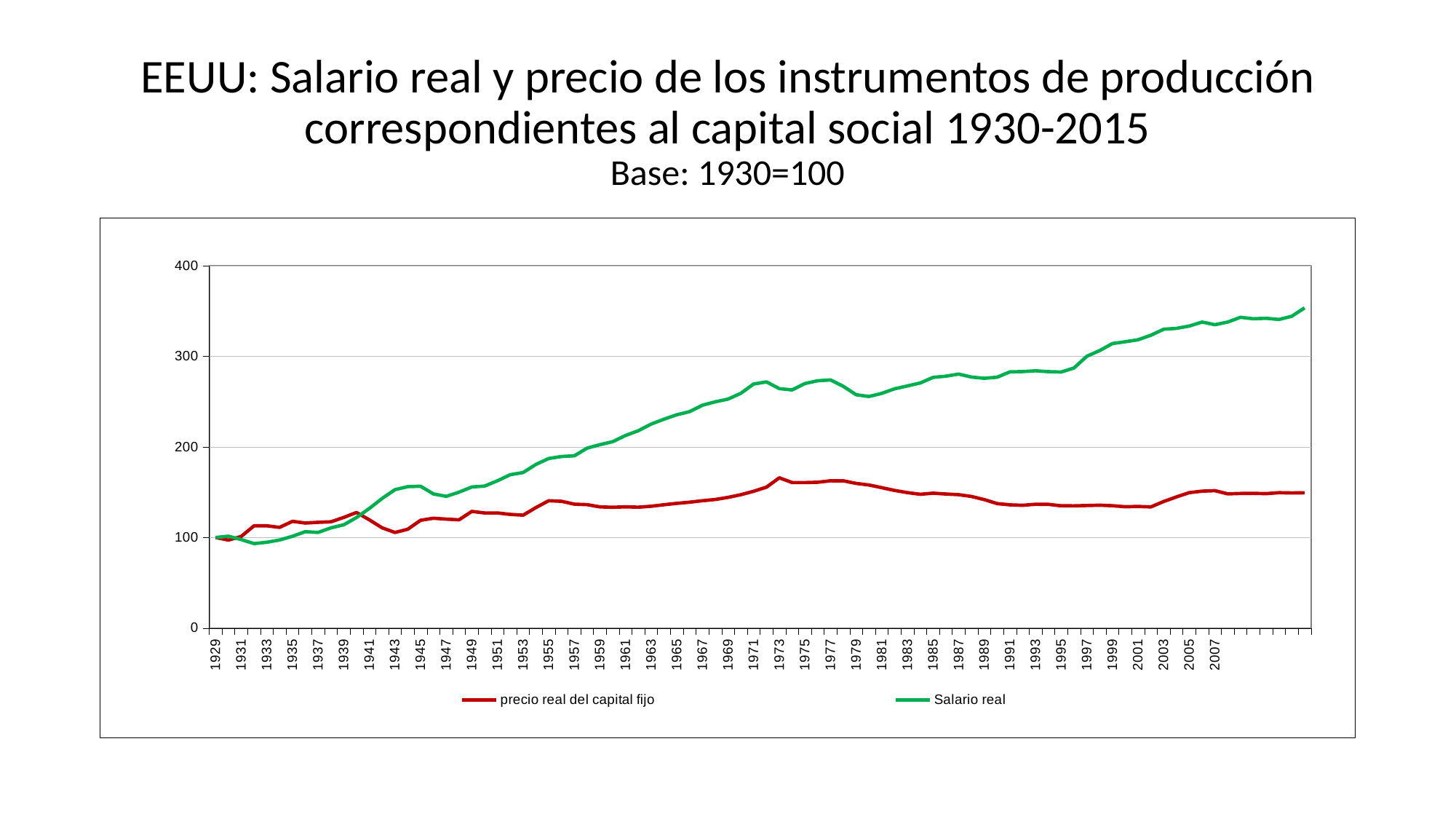

# EEUU: Salario real y precio de los instrumentos de producción correspondientes al capital social 1930-2015 Base: 1930=100

### Chart

| Category |  |  |
|---|---|---|
| 1929.0 | 100.0 | 100.0 |
| 1930.0 | 97.1166859889184 | 101.4015787200735 |
| 1931.0 | 101.1451827955129 | 97.70119589308078 |
| 1932.0 | 112.8749780826608 | 93.2609136562865 |
| 1933.0 | 112.9484607214763 | 94.74418199619032 |
| 1934.0 | 111.1660261036041 | 97.24187577461755 |
| 1935.0 | 117.8683754315851 | 101.3300028796283 |
| 1936.0 | 115.9642413896015 | 106.4017854714882 |
| 1937.0 | 116.7857528141984 | 105.539941961653 |
| 1938.0 | 117.3411903536053 | 110.6483508176753 |
| 1939.0 | 122.1278713905013 | 114.0317471327483 |
| 1940.0 | 127.629038127113 | 122.0129897583561 |
| 1941.0 | 119.5455073872448 | 132.0580812156142 |
| 1942.0 | 110.7273024009367 | 143.1177784699156 |
| 1943.0 | 105.4886212097548 | 152.7644117463128 |
| 1944.0 | 109.1372338395118 | 156.1497856245759 |
| 1945.0 | 119.0006999502766 | 156.5705820439244 |
| 1946.0 | 121.266344789047 | 148.0574613834755 |
| 1947.0 | 120.2756411402855 | 145.4217342740803 |
| 1948.0 | 119.5143228348518 | 149.9982324332412 |
| 1949.0 | 128.813731308478 | 155.7502504759022 |
| 1950.0 | 127.0655410735184 | 156.748430693362 |
| 1951.0 | 127.1148146892986 | 162.573500452396 |
| 1952.0 | 125.5059638463507 | 169.3488527644929 |
| 1953.0 | 124.6617871104383 | 171.702311638823 |
| 1954.0 | 133.0007549856652 | 180.6418089699163 |
| 1955.0 | 140.5583404790236 | 187.2150222360707 |
| 1956.0 | 139.9454955477088 | 189.4470208542667 |
| 1957.0 | 136.8065381697641 | 190.1977871679117 |
| 1958.0 | 136.2714589024464 | 198.6913207945149 |
| 1959.0 | 133.81677085976 | 202.461431766882 |
| 1960.0 | 133.3717007715331 | 205.7842158429808 |
| 1961.0 | 133.8441300437086 | 212.5948154645453 |
| 1962.0 | 133.4775027054556 | 217.8776871412291 |
| 1963.0 | 134.522429626633 | 225.2390330251041 |
| 1964.0 | 136.1627244798016 | 230.6217980399943 |
| 1965.0 | 137.6868549307686 | 235.5104115019114 |
| 1966.0 | 138.9479302240657 | 238.9660978210065 |
| 1967.0 | 140.596213179708 | 246.0429426064998 |
| 1968.0 | 141.9330925716093 | 249.7848460394767 |
| 1969.0 | 144.2588076204738 | 252.7829524870236 |
| 1970.0 | 147.2298844481427 | 259.167185150213 |
| 1971.0 | 151.00630998437 | 269.4732925768106 |
| 1972.0 | 155.5660433077046 | 271.7559817711771 |
| 1973.0 | 165.8926564282377 | 264.3344238898337 |
| 1974.0 | 160.6628933337875 | 262.8925180545966 |
| 1975.0 | 160.5775578804813 | 269.9443056349792 |
| 1976.0 | 160.96216355695 | 273.0265460861692 |
| 1977.0 | 162.582682423973 | 273.8739002260637 |
| 1978.0 | 162.5430866212967 | 266.8268140510613 |
| 1979.0 | 159.6926273901745 | 257.5883018283411 |
| 1980.0 | 157.939502815646 | 255.6688563515331 |
| 1981.0 | 155.0206546423469 | 259.0773161499976 |
| 1982.0 | 151.8970087265742 | 264.1696413577042 |
| 1983.0 | 149.5374390210382 | 267.3085253660996 |
| 1984.0 | 147.6957328694358 | 270.5551133006116 |
| 1985.0 | 148.9037441342485 | 276.7164797998122 |
| 1986.0 | 147.9683529138476 | 278.0555421052514 |
| 1987.0 | 147.2533979266836 | 280.3914149066081 |
| 1988.0 | 145.2529075618617 | 277.0711845497796 |
| 1989.0 | 141.8339393891223 | 275.7399028638806 |
| 1990.0 | 137.4371837363804 | 276.9275825646289 |
| 1991.0 | 136.021263542447 | 282.8481454457655 |
| 1992.0 | 135.545195808074 | 283.160805365362 |
| 1993.0 | 136.6960989383702 | 284.0360567488783 |
| 1994.0 | 136.6001220835189 | 283.0736523646365 |
| 1995.0 | 134.9731612347769 | 282.708824815493 |
| 1996.0 | 134.9249586008743 | 287.0947937608009 |
| 1997.0 | 135.3303738684615 | 300.073609555439 |
| 1998.0 | 135.6616197680205 | 306.3239957186186 |
| 1999.0 | 135.0778849131595 | 314.079716089668 |
| 2000.0 | 133.9231628284265 | 316.0739420323155 |
| 2001.0 | 134.2957464206765 | 318.2777584895786 |
| 2002.0 | 133.7367170847353 | 323.2581360968793 |
| 2003.0 | 139.7076379422452 | 329.86529021404 |
| 2004.0 | 144.7996107168653 | 330.8156636236267 |
| 2005.0 | 149.5015826686873 | 333.4305658675906 |
| 2006.0 | 151.1486487448163 | 337.8208720728732 |
| 2007.0 | 151.6960675256075 | 334.8550508441252 |
| 2008.0 | 148.1698536641766 | 337.7976659988865 |